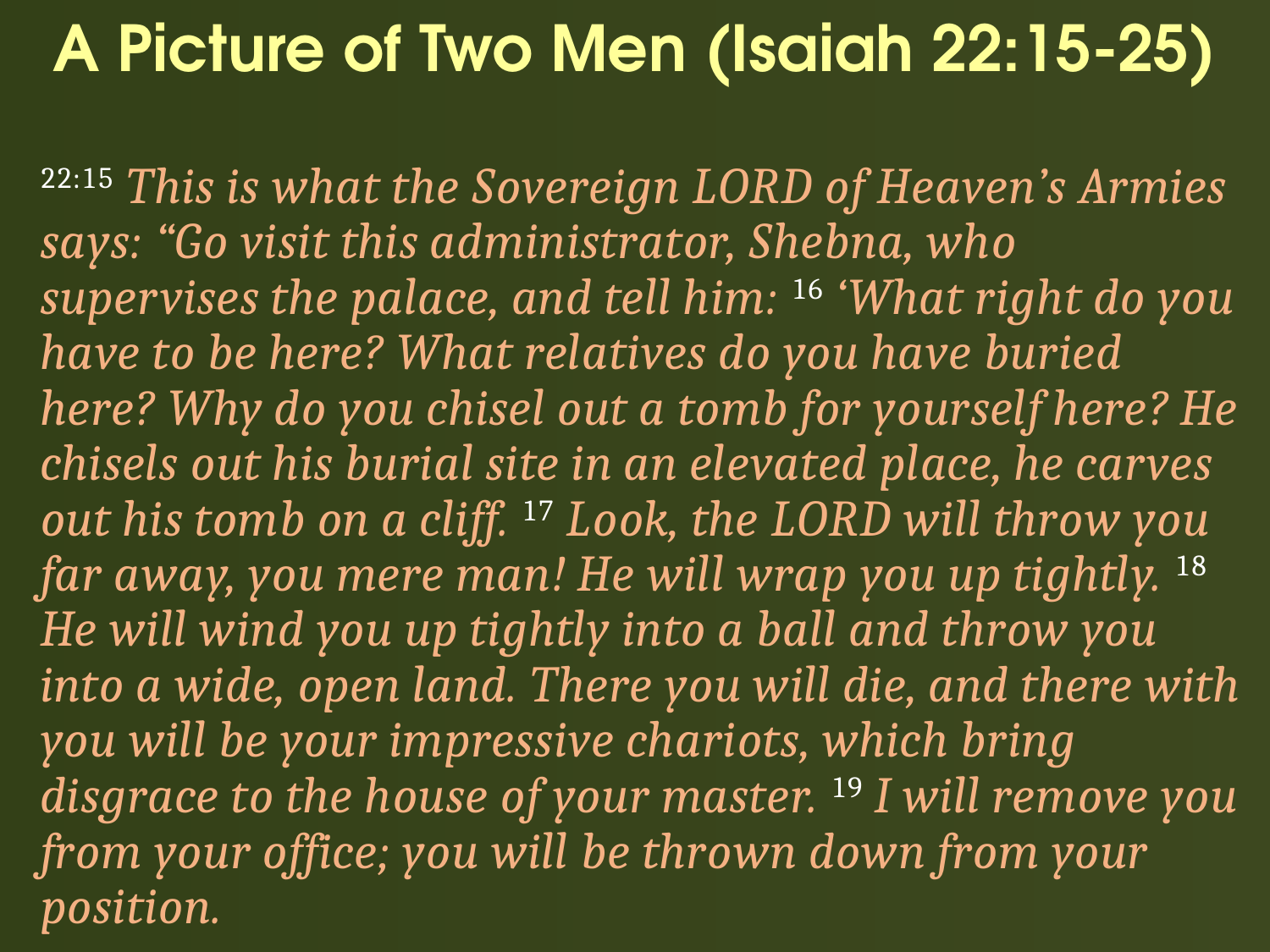

# A Picture of Two Men (Isaiah 22:15-25)
22:15 This is what the Sovereign LORD of Heaven’s Armies says: “Go visit this administrator, Shebna, who supervises the palace, and tell him: 16 ‘What right do you have to be here? What relatives do you have buried here? Why do you chisel out a tomb for yourself here? He chisels out his burial site in an elevated place, he carves out his tomb on a cliff. 17 Look, the LORD will throw you far away, you mere man! He will wrap you up tightly. 18 He will wind you up tightly into a ball and throw you into a wide, open land. There you will die, and there with you will be your impressive chariots, which bring disgrace to the house of your master. 19 I will remove you from your office; you will be thrown down from your position.